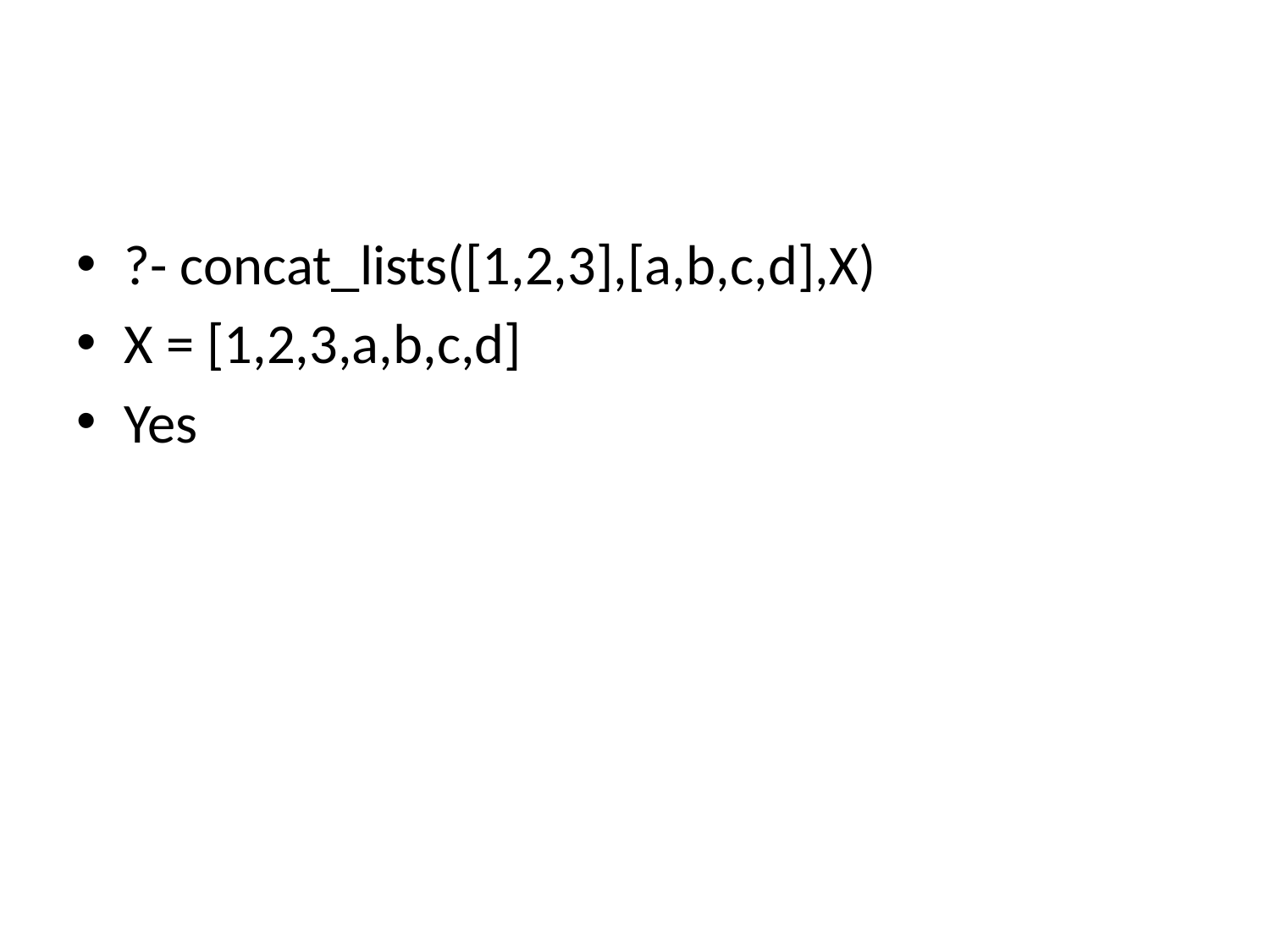

#
?- concat_lists([1,2,3],[a,b,c,d],X)
X = [1,2,3,a,b,c,d]
Yes